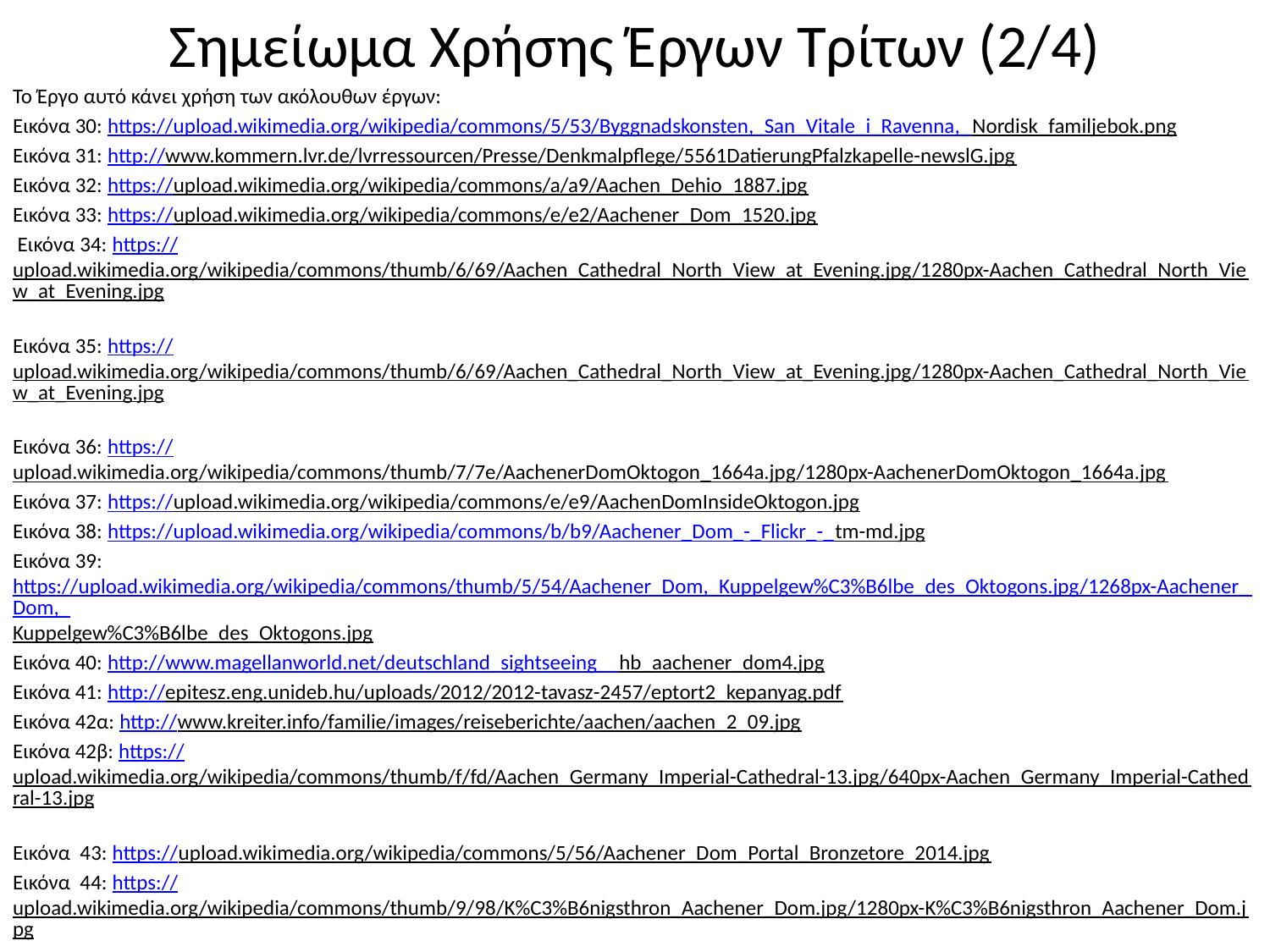

# Σημείωμα Χρήσης Έργων Τρίτων (2/4)
Το Έργο αυτό κάνει χρήση των ακόλουθων έργων:
Εικόνα 30: https://upload.wikimedia.org/wikipedia/commons/5/53/Byggnadskonsten,_San_Vitale_i_Ravenna,_Nordisk_familjebok.png
Εικόνα 31: http://www.kommern.lvr.de/lvrressourcen/Presse/Denkmalpflege/5561DatierungPfalzkapelle-newslG.jpg
Εικόνα 32: https://upload.wikimedia.org/wikipedia/commons/a/a9/Aachen_Dehio_1887.jpg
Εικόνα 33: https://upload.wikimedia.org/wikipedia/commons/e/e2/Aachener_Dom_1520.jpg
 Εικόνα 34: https://upload.wikimedia.org/wikipedia/commons/thumb/6/69/Aachen_Cathedral_North_View_at_Evening.jpg/1280px-Aachen_Cathedral_North_View_at_Evening.jpg
Εικόνα 35: https://upload.wikimedia.org/wikipedia/commons/thumb/6/69/Aachen_Cathedral_North_View_at_Evening.jpg/1280px-Aachen_Cathedral_North_View_at_Evening.jpg
Εικόνα 36: https://upload.wikimedia.org/wikipedia/commons/thumb/7/7e/AachenerDomOktogon_1664a.jpg/1280px-AachenerDomOktogon_1664a.jpg
Εικόνα 37: https://upload.wikimedia.org/wikipedia/commons/e/e9/AachenDomInsideOktogon.jpg
Εικόνα 38: https://upload.wikimedia.org/wikipedia/commons/b/b9/Aachener_Dom_-_Flickr_-_tm-md.jpg
Εικόνα 39: https://upload.wikimedia.org/wikipedia/commons/thumb/5/54/Aachener_Dom,_Kuppelgew%C3%B6lbe_des_Oktogons.jpg/1268px-Aachener_Dom,_Kuppelgew%C3%B6lbe_des_Oktogons.jpg
Εικόνα 40: http://www.magellanworld.net/deutschland_sightseeing__hb_aachener_dom4.jpg
Εικόνα 41: http://epitesz.eng.unideb.hu/uploads/2012/2012-tavasz-2457/eptort2_kepanyag.pdf
Εικόνα 42α: http://www.kreiter.info/familie/images/reiseberichte/aachen/aachen_2_09.jpg
Εικόνα 42β: https://upload.wikimedia.org/wikipedia/commons/thumb/f/fd/Aachen_Germany_Imperial-Cathedral-13.jpg/640px-Aachen_Germany_Imperial-Cathedral-13.jpg
Εικόνα  43: https://upload.wikimedia.org/wikipedia/commons/5/56/Aachener_Dom_Portal_Bronzetore_2014.jpg
Εικόνα  44: https://upload.wikimedia.org/wikipedia/commons/thumb/9/98/K%C3%B6nigsthron_Aachener_Dom.jpg/1280px-K%C3%B6nigsthron_Aachener_Dom.jpg
Εικόνα 45: https://upload.wikimedia.org/wikipedia/commons/5/55/Aachen_cathedral_006.JPG
 Εικόνα 46: http://www.geometriefluide.com/foto/PIC911O.jpg
Εικόνα 47: https://eenkoudkunstje.files.wordpress.com/2014/04/unknown-german-goldsmith-mid-14th-century-ii-bust-reliquary-of-charlemagne.jpg
Εικόνα 48: https://classconnection.s3.amazonaws.com/505/flashcards/4102505/jpg/13-142EA7B3DDA7603F264.jpg
Εικόνα 49: http://img.welt.de/img/kultur/crop124321651/5679564609-ci16x9-w780-aoriginal-h438-l0/Textseite-Johannes-Godescalc-Evangel-Text-page-John-Godescalc-Evangelistar.jpg